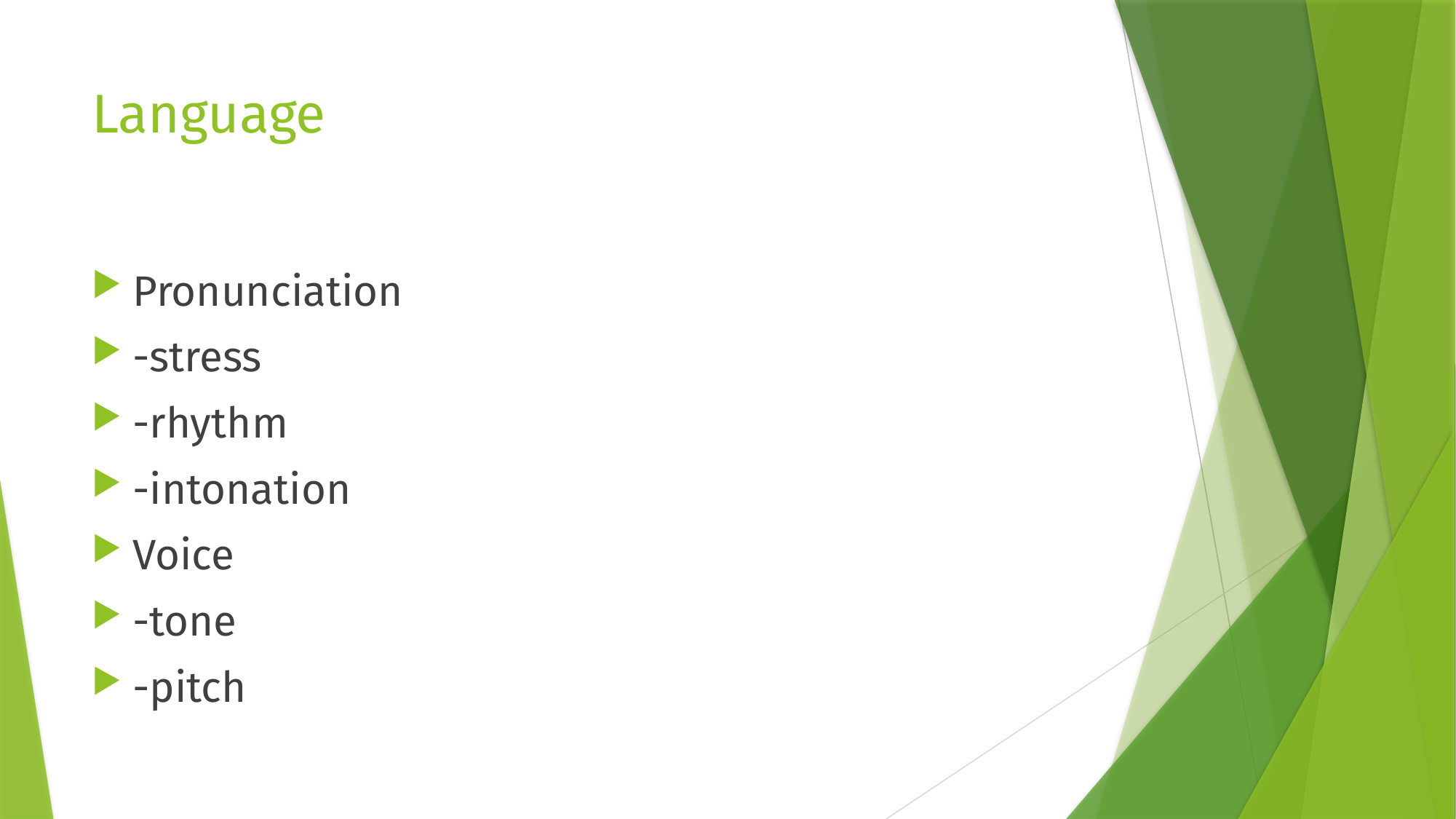

# Language
Pronunciation
-stress
-rhythm
-intonation
Voice
-tone
-pitch